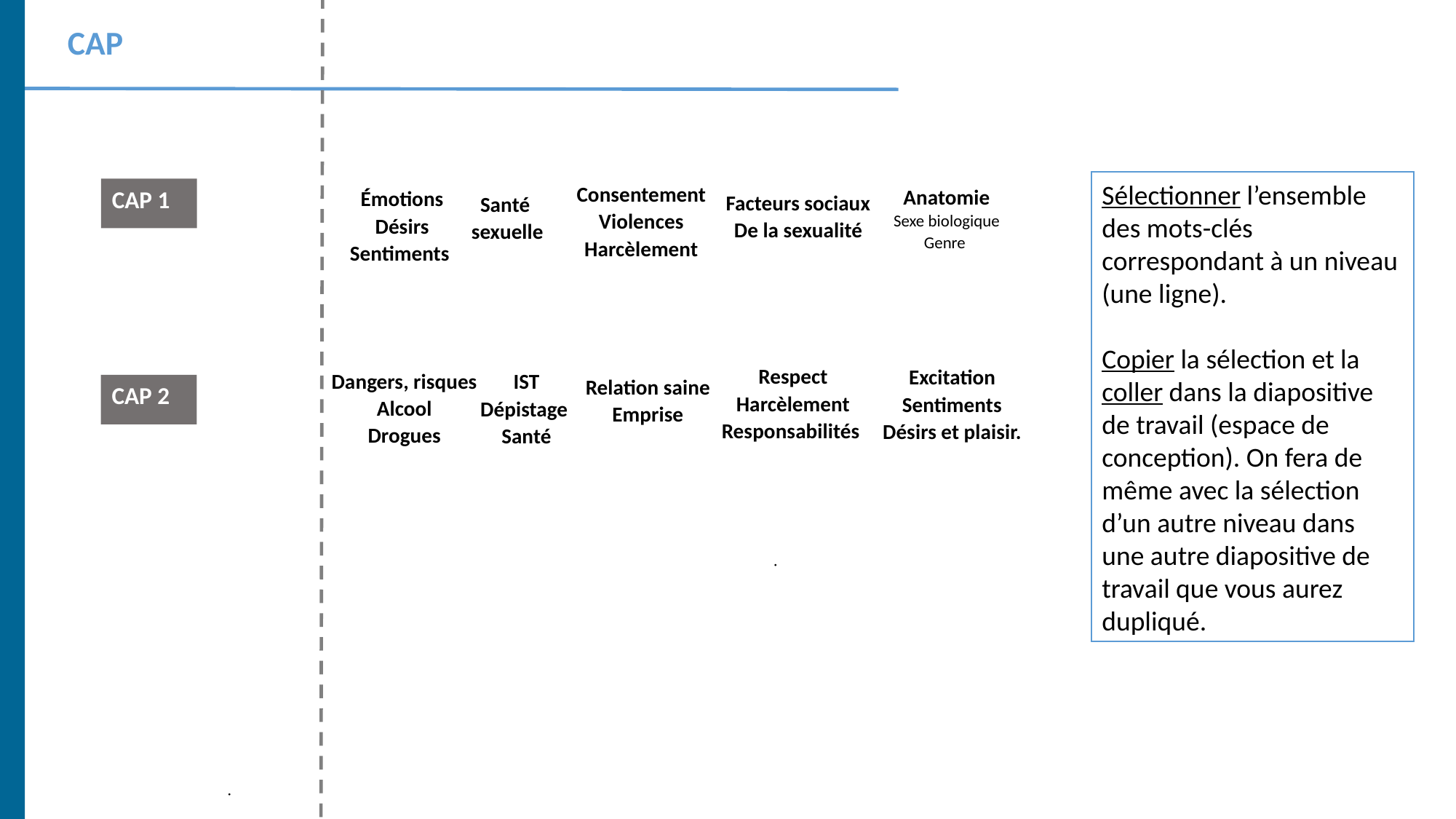

CAP

Sélectionner l’ensemble des mots-clés correspondant à un niveau (une ligne).

Copier la sélection et la coller dans la diapositive de travail (espace de conception). On fera de même avec la sélection d’un autre niveau dans une autre diapositive de travail que vous aurez dupliqué.
Consentement
Violences
Harcèlement
Anatomie
Sexe biologique
Genre
Émotions
Désirs
Sentiments
CAP 1
Facteurs sociaux
De la sexualité

Santé
sexuelle
Respect
Harcèlement
Responsabilités
Excitation
Sentiments
Désirs et plaisir.
Dangers, risques
Alcool
Drogues
IST
Dépistage
Santé
Relation saine
Emprise
CAP 2

.

.